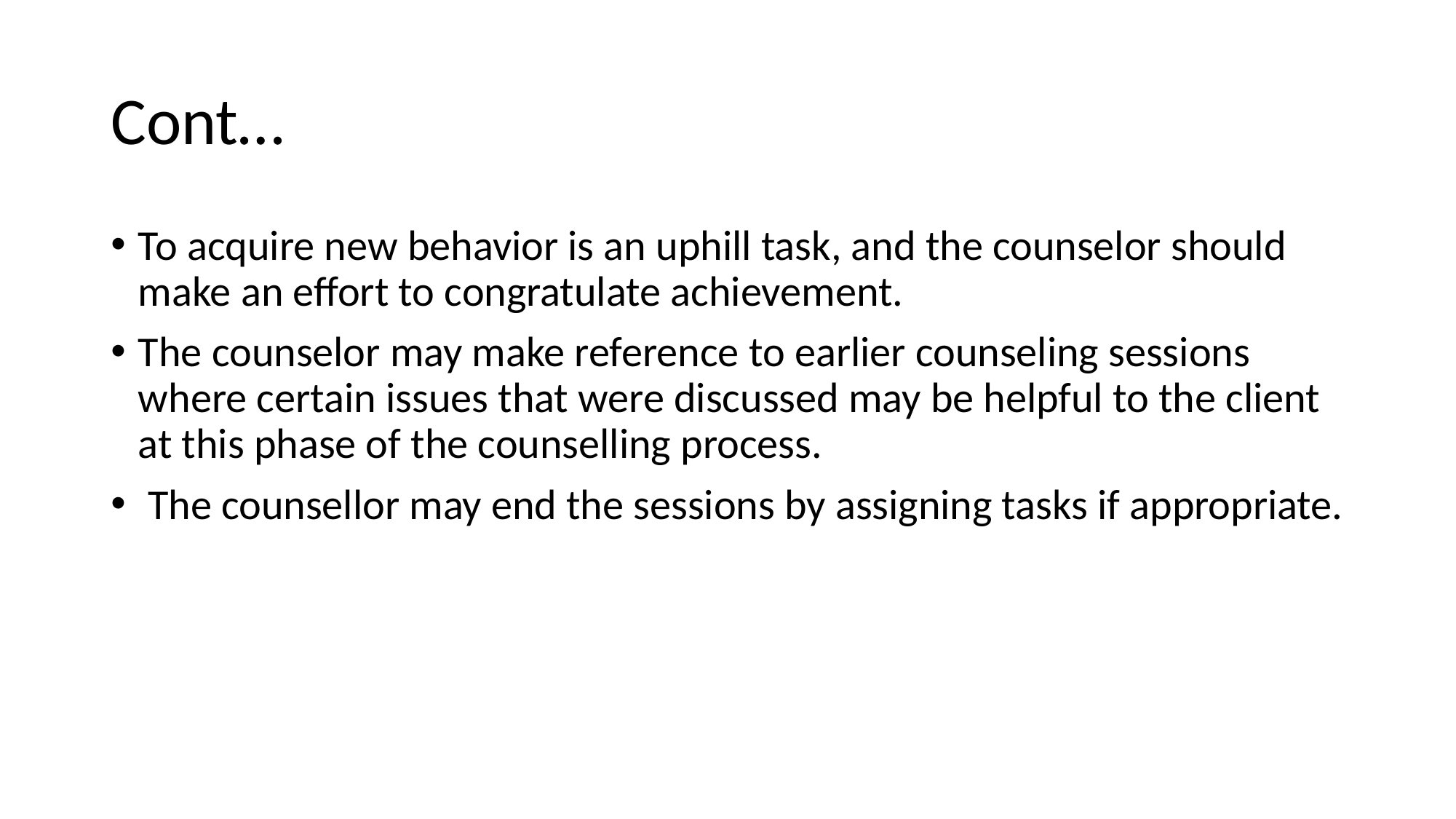

# Cont…
To acquire new behavior is an uphill task, and the counselor should make an effort to congratulate achievement.
The counselor may make reference to earlier counseling sessions where certain issues that were discussed may be helpful to the client at this phase of the counselling process.
 The counsellor may end the sessions by assigning tasks if appropriate.